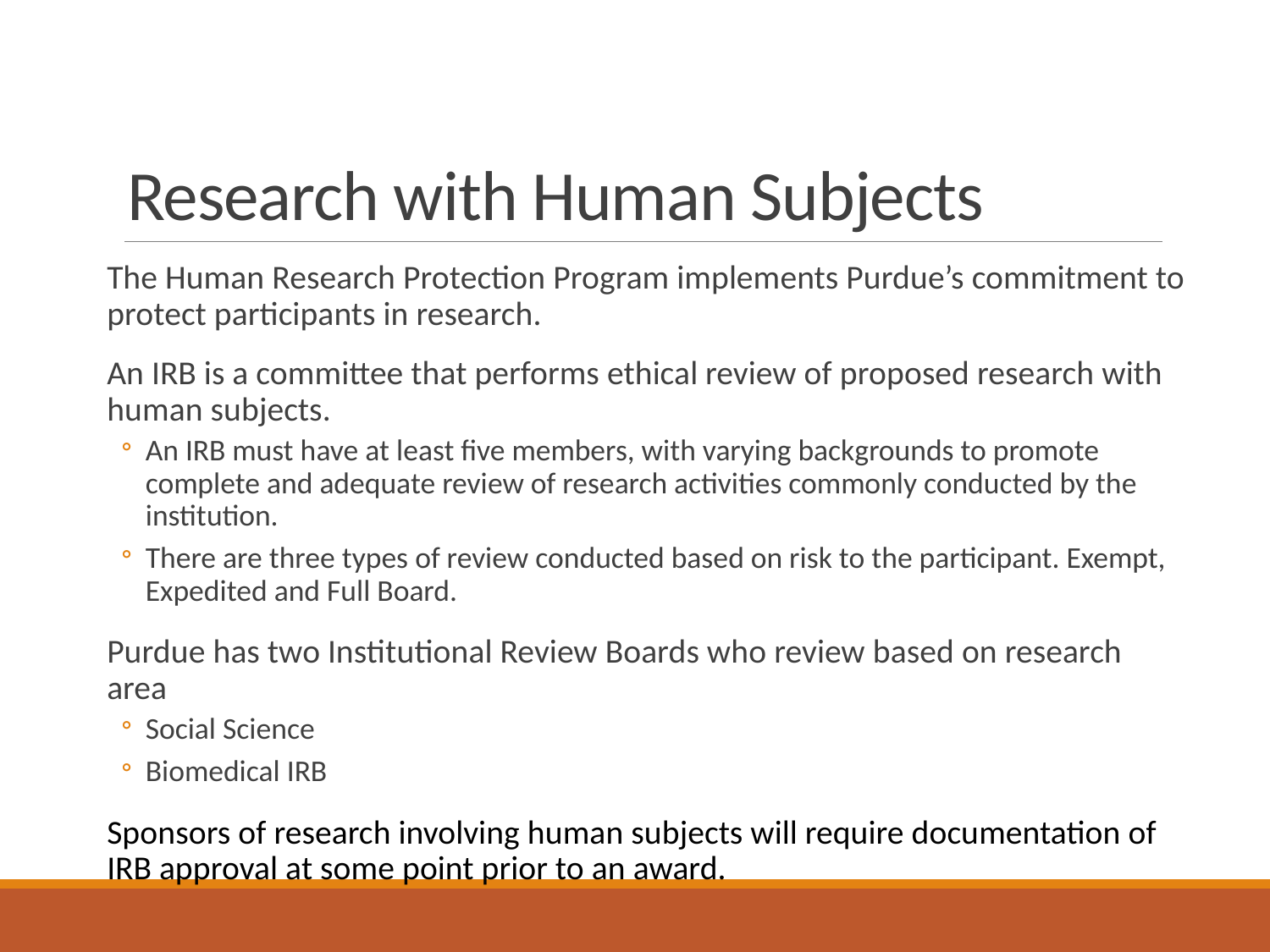

# Research with Human Subjects
The Human Research Protection Program implements Purdue’s commitment to protect participants in research.
An IRB is a committee that performs ethical review of proposed research with human subjects.
An IRB must have at least five members, with varying backgrounds to promote complete and adequate review of research activities commonly conducted by the institution.
There are three types of review conducted based on risk to the participant. Exempt, Expedited and Full Board.
Purdue has two Institutional Review Boards who review based on research area
Social Science
Biomedical IRB
Sponsors of research involving human subjects will require documentation of IRB approval at some point prior to an award.